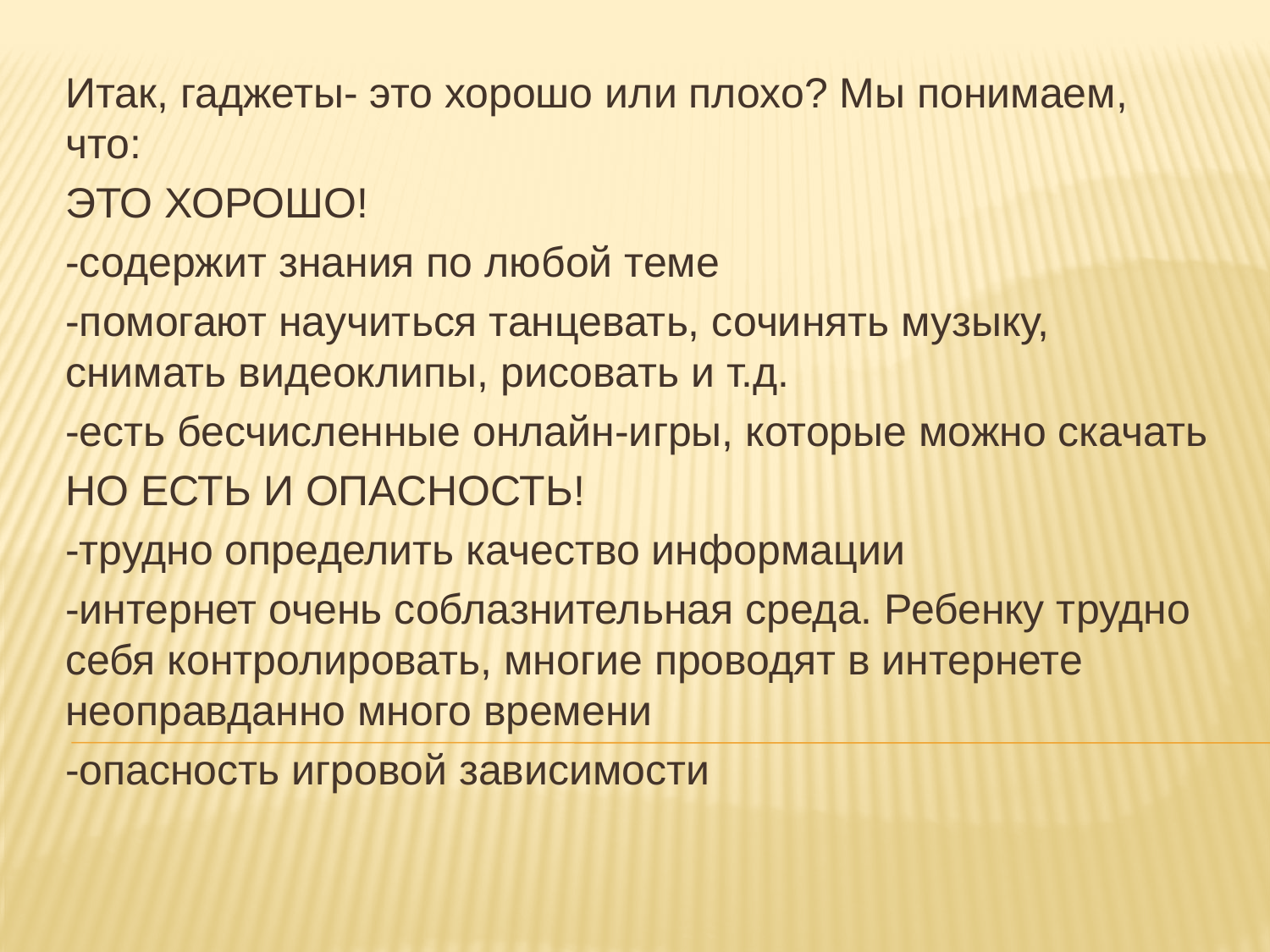

Итак, гаджеты- это хорошо или плохо? Мы понимаем, что:
ЭТО ХОРОШО!
-содержит знания по любой теме
-помогают научиться танцевать, сочинять музыку, снимать видеоклипы, рисовать и т.д.
-есть бесчисленные онлайн-игры, которые можно скачать
НО ЕСТЬ И ОПАСНОСТЬ!
-трудно определить качество информации
-интернет очень соблазнительная среда. Ребенку трудно себя контролировать, многие проводят в интернете неоправданно много времени
-опасность игровой зависимости